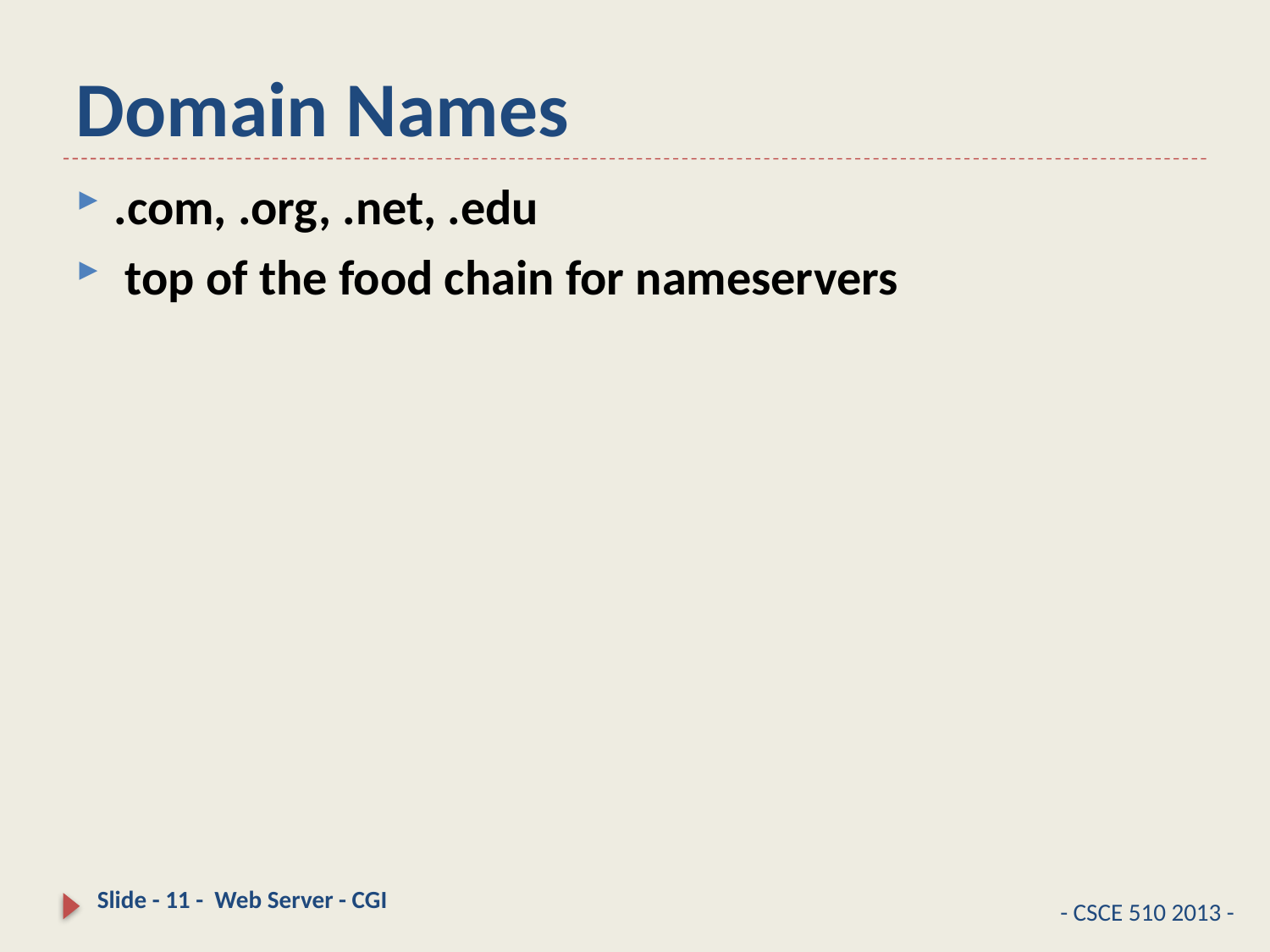

# Domain Names
.com, .org, .net, .edu
 top of the food chain for nameservers
Slide - 11 -  Web Server - CGI

- CSCE 510 2013 -